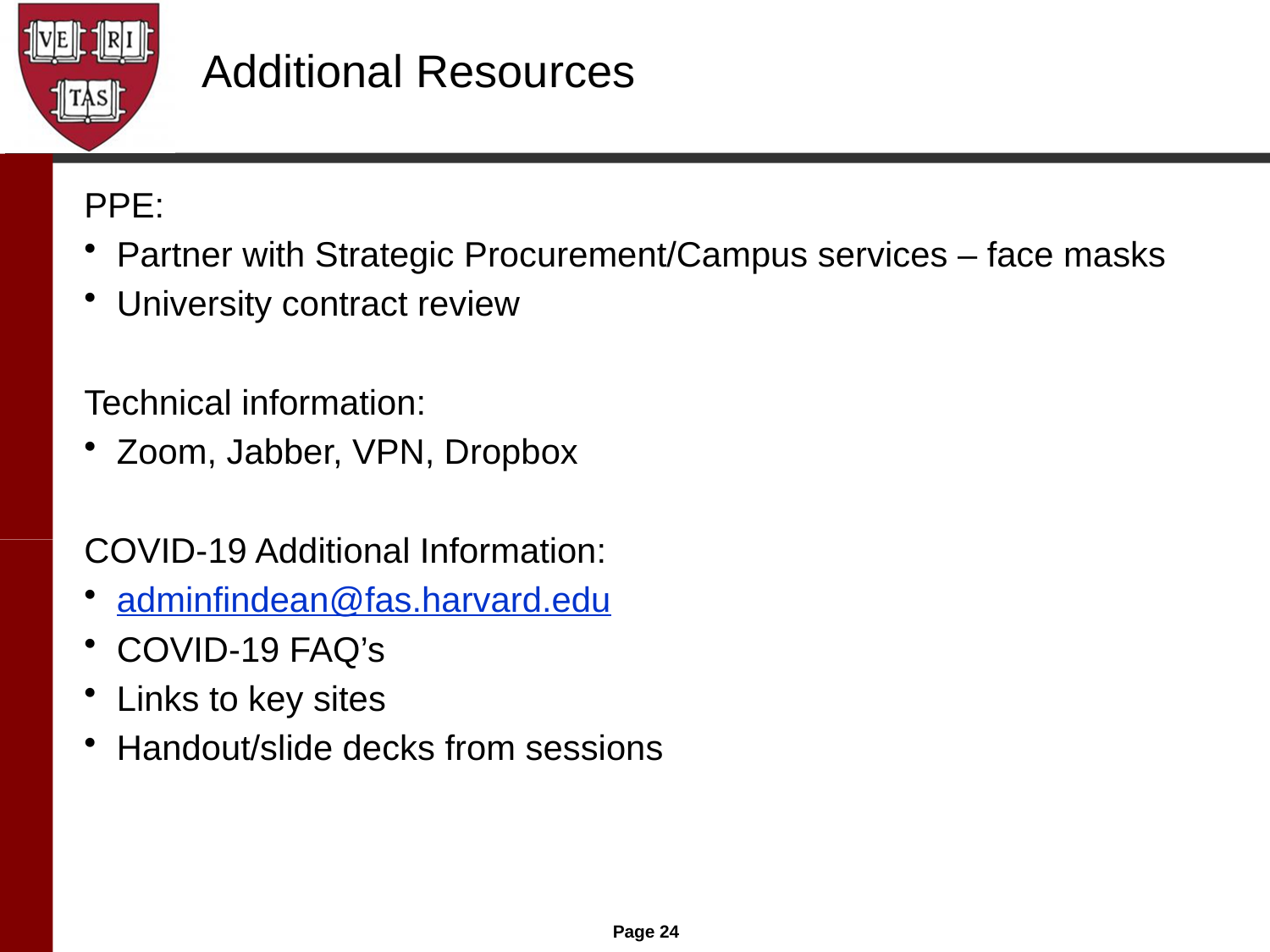

# Additional Resources
PPE:
Partner with Strategic Procurement/Campus services – face masks
University contract review

Technical information:
Zoom, Jabber, VPN, Dropbox

COVID-19 Additional Information:
adminfindean@fas.harvard.edu
COVID-19 FAQ’s
Links to key sites
Handout/slide decks from sessions